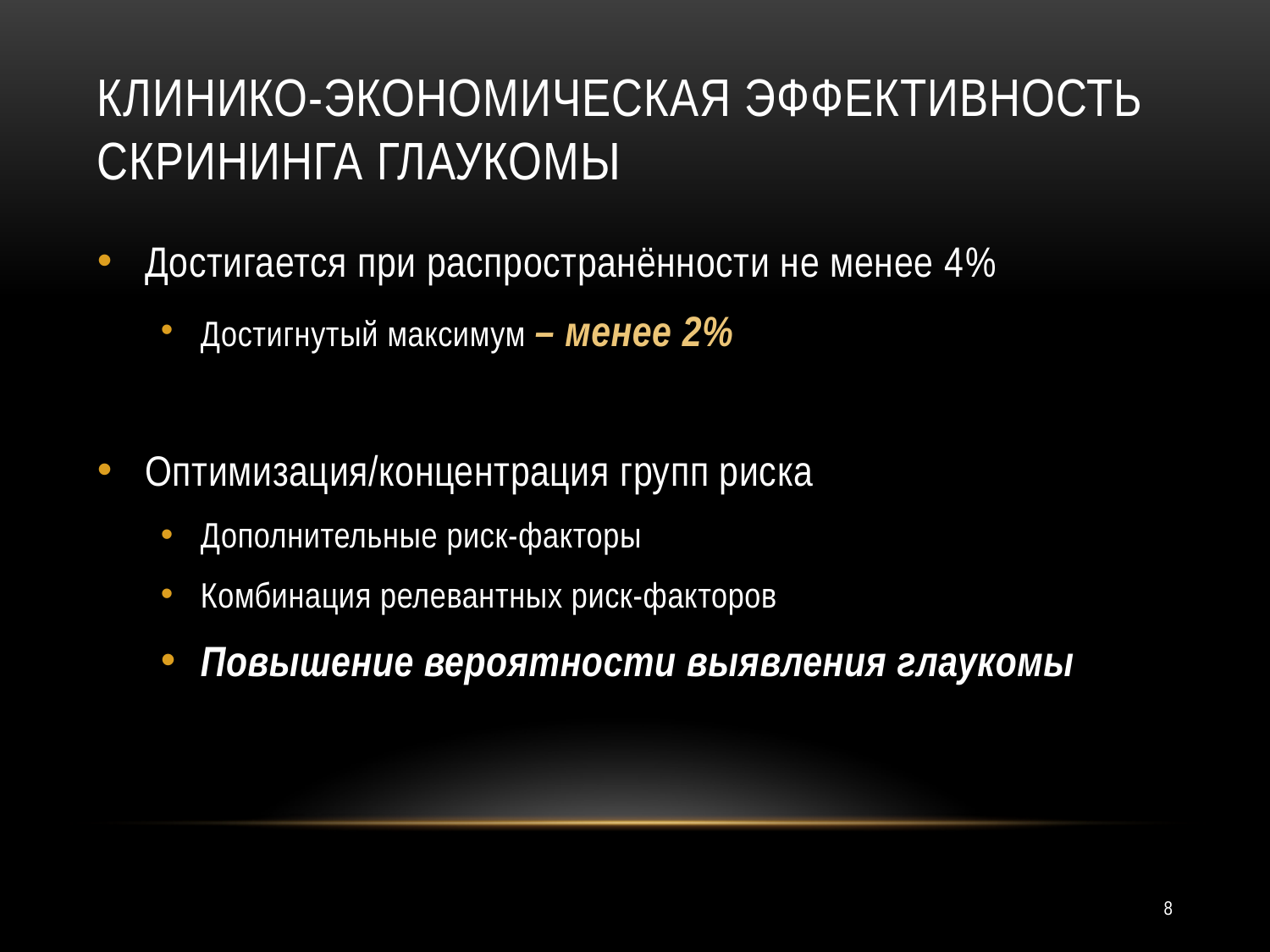

# Клинико-экономическая эффективность скрининга глаукомы
Достигается при распространённости не менее 4%
Достигнутый максимум – менее 2%

Оптимизация/концентрация групп риска
Дополнительные риск-факторы
Комбинация релевантных риск-факторов
Повышение вероятности выявления глаукомы
8